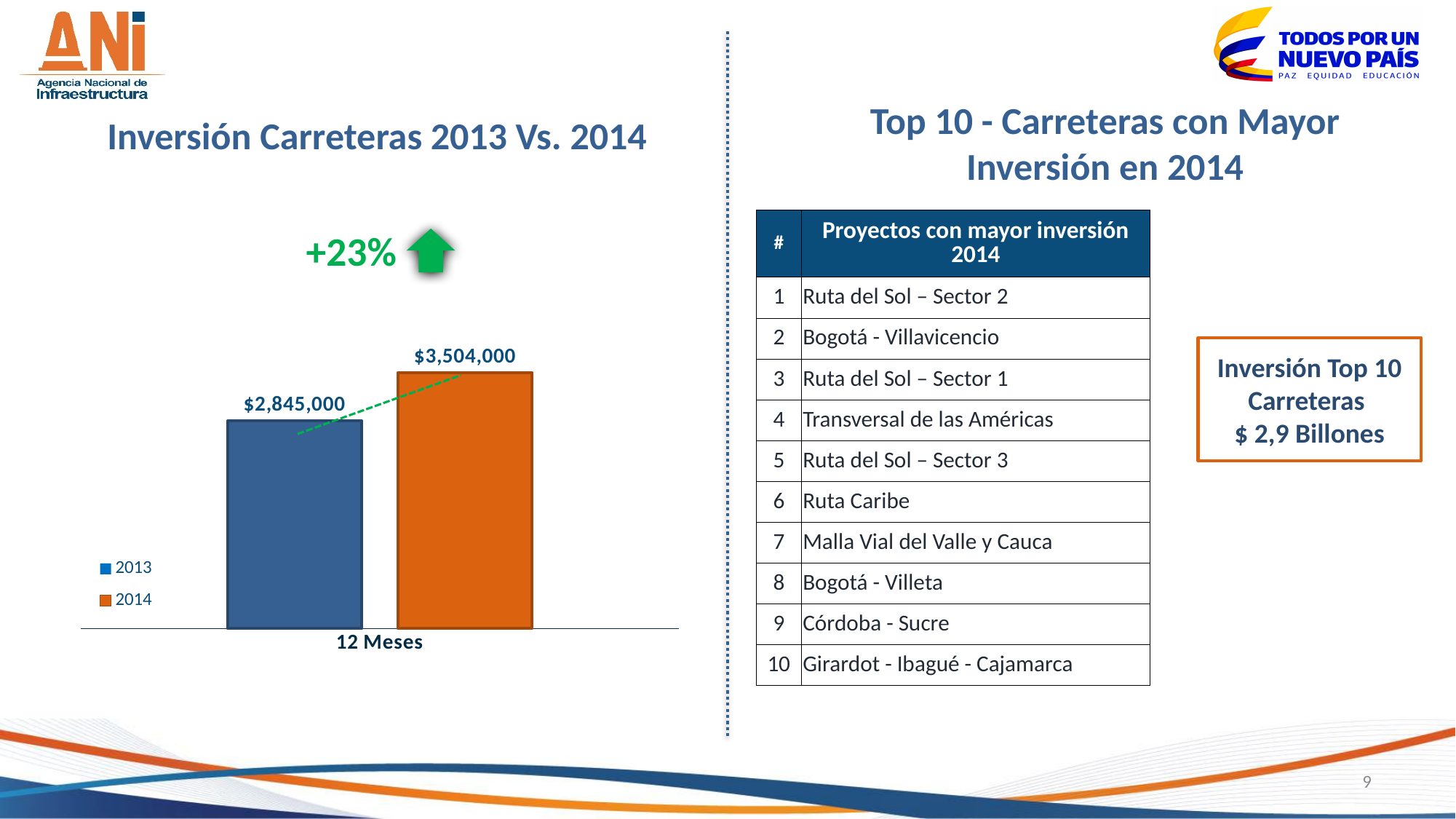

Top 10 - Carreteras con Mayor Inversión en 2014
Inversión Carreteras 2013 Vs. 2014

### Chart:

| Category | 2013 | 2014 |
|---|---|---|
| 12 Meses | 2845000.0 | 3504000.0 |
| # | Proyectos con mayor inversión 2014 |
| --- | --- |
| 1 | Ruta del Sol – Sector 2 |
| 2 | Bogotá - Villavicencio |
| 3 | Ruta del Sol – Sector 1 |
| 4 | Transversal de las Américas |
| 5 | Ruta del Sol – Sector 3 |
| 6 | Ruta Caribe |
| 7 | Malla Vial del Valle y Cauca |
| 8 | Bogotá - Villeta |
| 9 | Córdoba - Sucre |
| 10 | Girardot - Ibagué - Cajamarca |
+23%

Inversión Top 10 Carreteras
$ 2,9 Billones

9